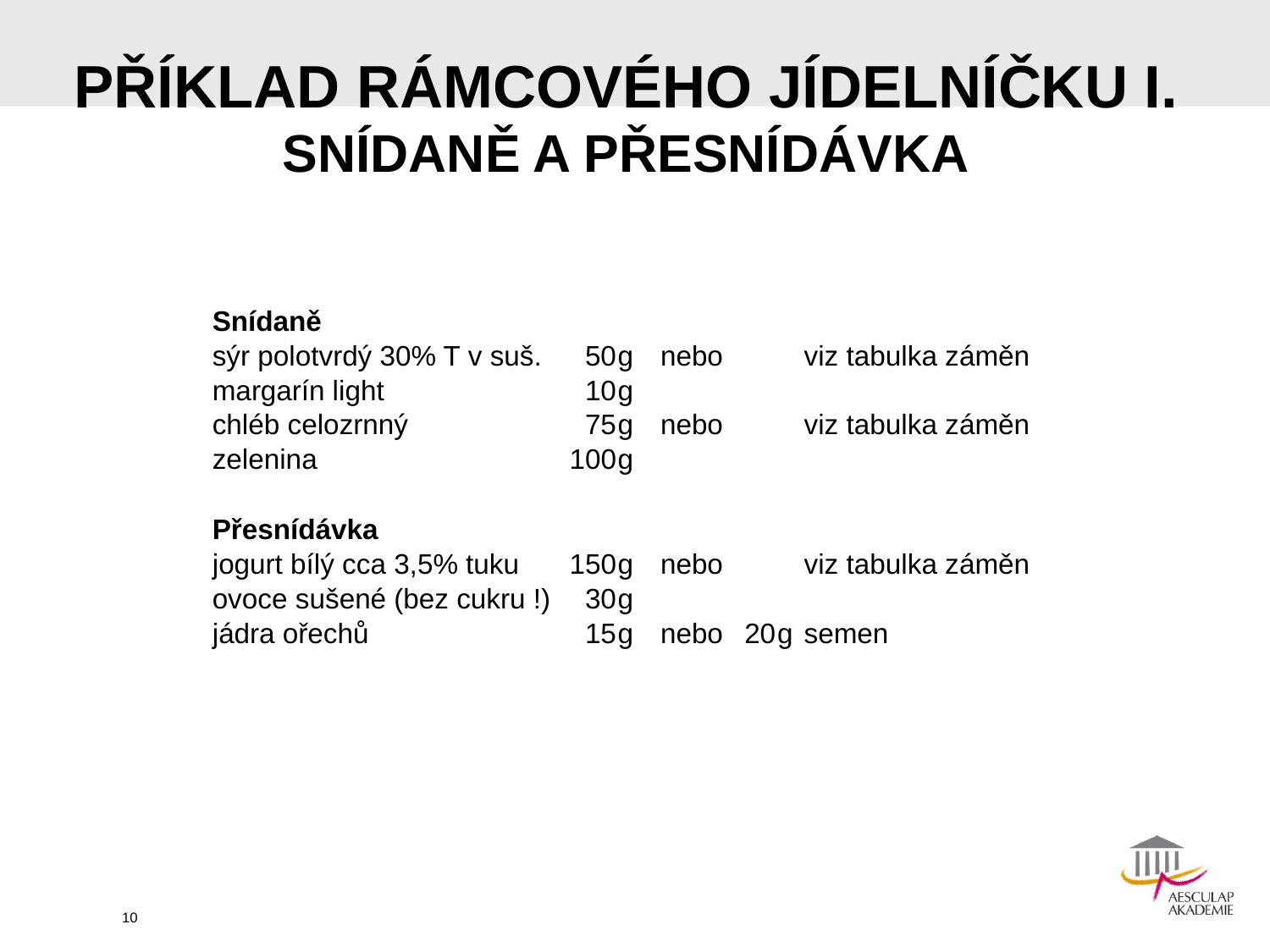

# PŘÍKLAD RÁMCOVÉHO JÍDELNÍČKU I. SNÍDANĚ A PŘESNÍDÁVKA
| Snídaně |  |  |  |  |  |  |  |  |  |
| --- | --- | --- | --- | --- | --- | --- | --- | --- | --- |
| sýr polotvrdý 30% T v suš. | 50 | g | nebo |  |  | viz tabulka záměn |  |  |  |
| margarín light | 10 | g |  |  |  |  |  |  |  |
| chléb celozrnný | 75 | g | nebo |  |  | viz tabulka záměn |  |  |  |
| zelenina | 100 | g |  |  |  |  |  |  |  |
|  |  |  |  |  |  |  |  |  |  |
| Přesnídávka |  |  |  |  |  |  |  |  |  |
| jogurt bílý cca 3,5% tuku | 150 | g | nebo |  |  | viz tabulka záměn |  |  |  |
| ovoce sušené (bez cukru !) | 30 | g |  |  |  |  |  |  |  |
| jádra ořechů | 15 | g | nebo | 20 | g | semen |  |  |  |
10